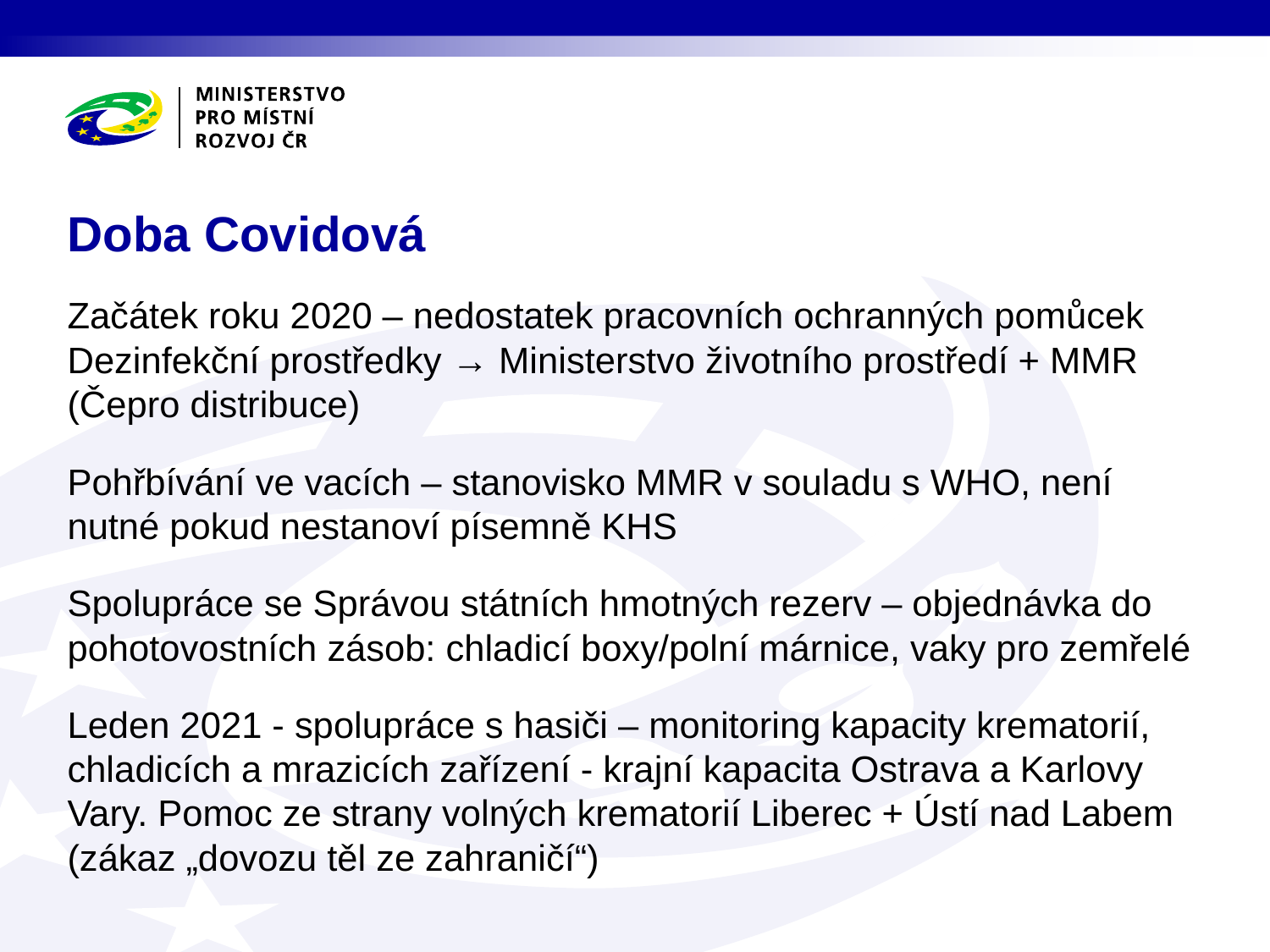

# Doba Covidová
Začátek roku 2020 – nedostatek pracovních ochranných pomůcek Dezinfekční prostředky → Ministerstvo životního prostředí + MMR (Čepro distribuce)
Pohřbívání ve vacích – stanovisko MMR v souladu s WHO, není nutné pokud nestanoví písemně KHS
Spolupráce se Správou státních hmotných rezerv – objednávka do pohotovostních zásob: chladicí boxy/polní márnice, vaky pro zemřelé
Leden 2021 - spolupráce s hasiči – monitoring kapacity krematorií, chladicích a mrazicích zařízení - krajní kapacita Ostrava a Karlovy Vary. Pomoc ze strany volných krematorií Liberec + Ústí nad Labem (zákaz „dovozu těl ze zahraničí“)